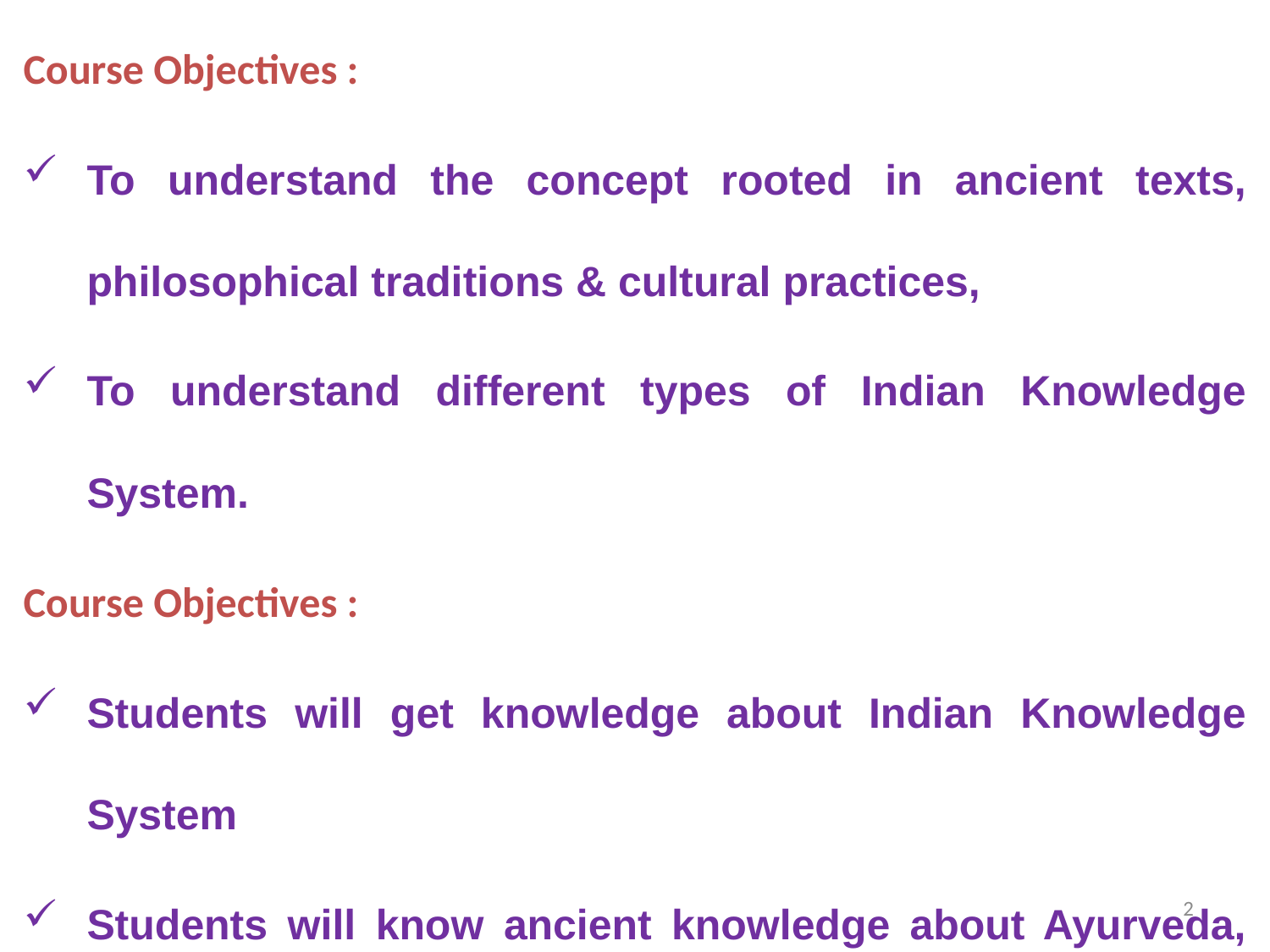

Course Objectives :
To understand the concept rooted in ancient texts, philosophical traditions & cultural practices,
To understand different types of Indian Knowledge System.
Course Objectives :
Students will get knowledge about Indian Knowledge System
Students will know ancient knowledge about Ayurveda, Yoga
Students will understand the ideology of Varkari Sampraday
2